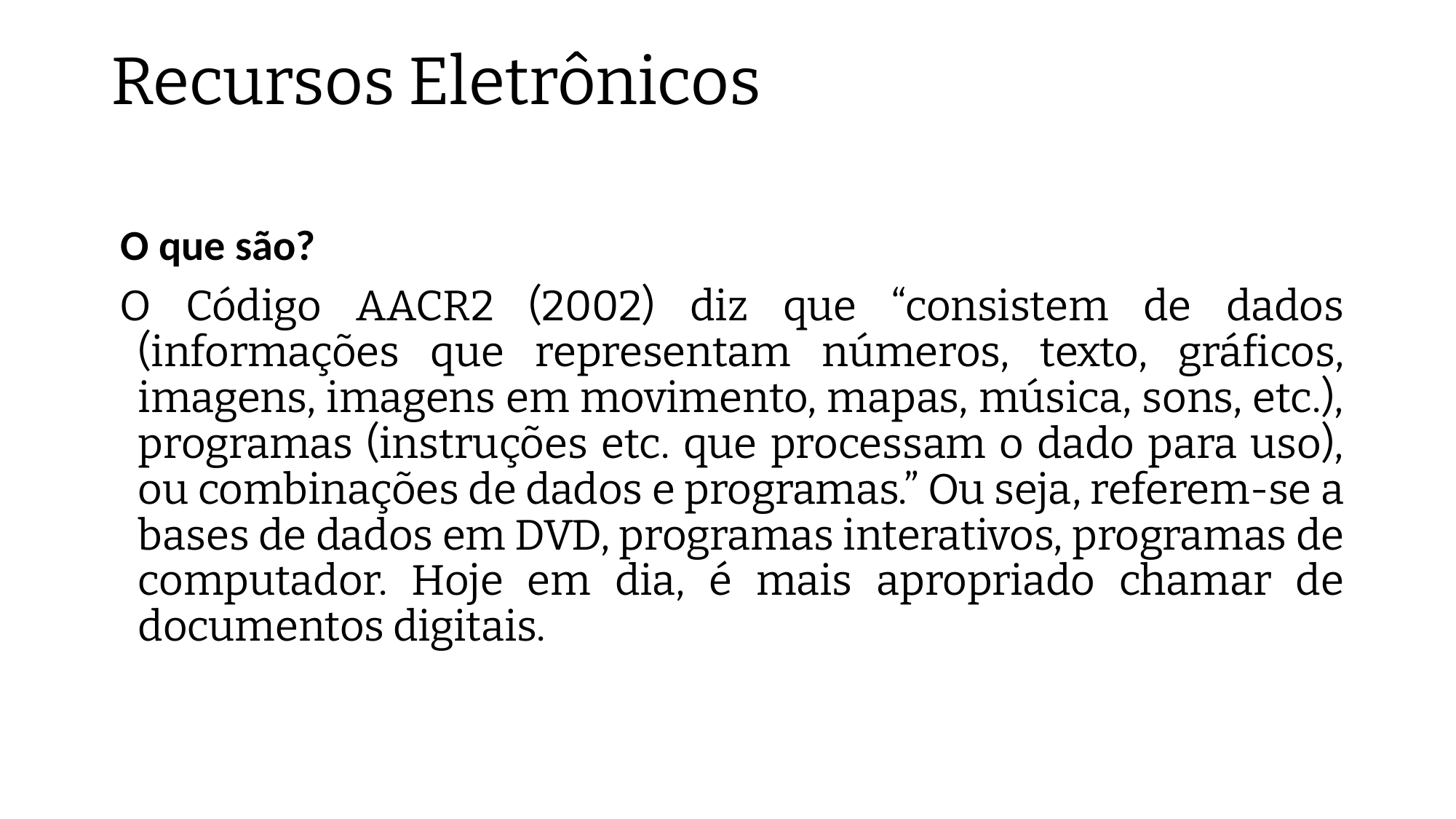

# Recursos Eletrônicos
 O que são?
 O Código AACR2 (2002) diz que “consistem de dados (informações que representam números, texto, gráficos, imagens, imagens em movimento, mapas, música, sons, etc.), programas (instruções etc. que processam o dado para uso), ou combinações de dados e programas.” Ou seja, referem‐se a bases de dados em DVD, programas interativos, programas de computador. Hoje em dia, é mais apropriado chamar de documentos digitais.